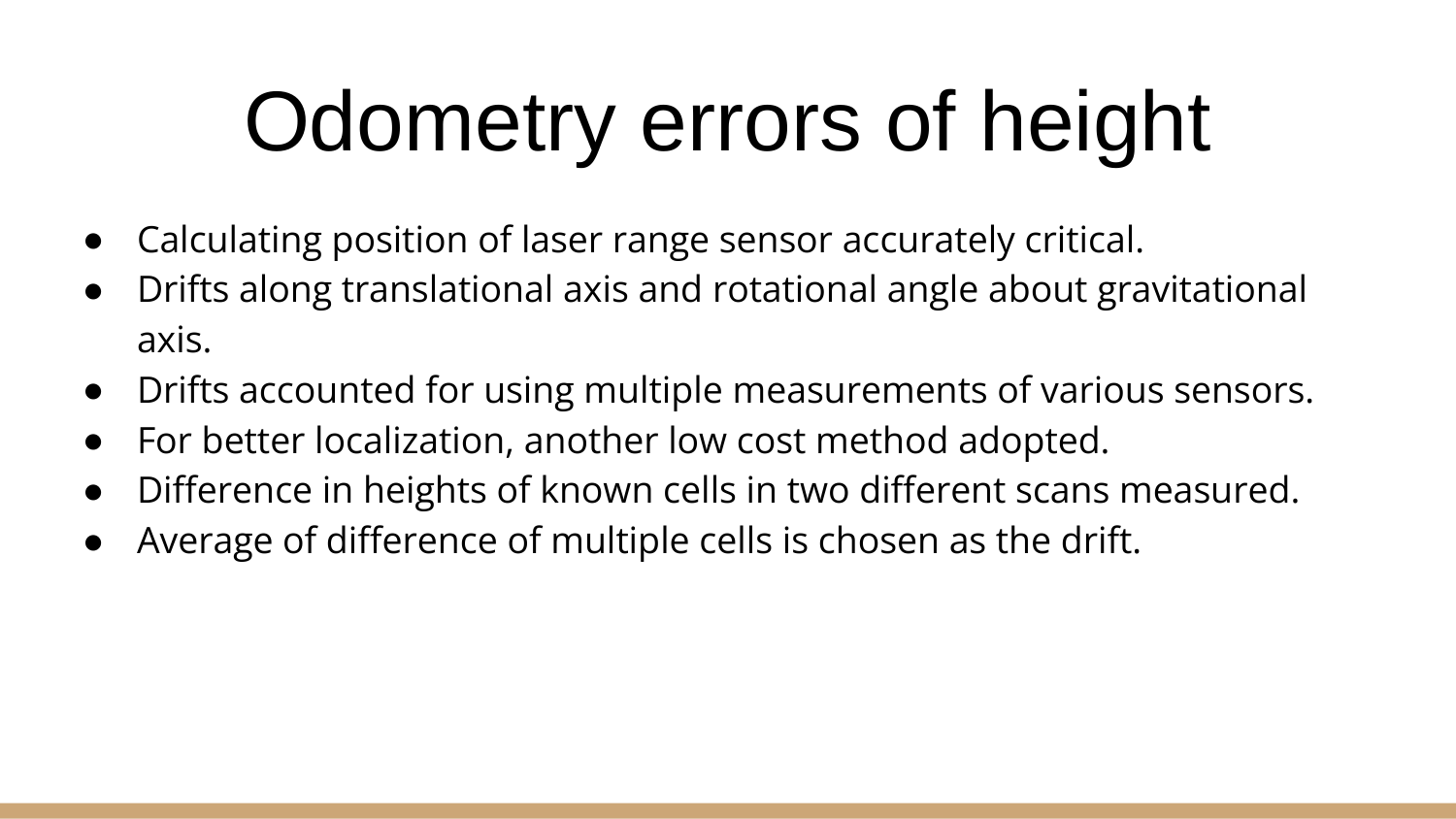

# Odometry errors of height
Calculating position of laser range sensor accurately critical.
Drifts along translational axis and rotational angle about gravitational axis.
Drifts accounted for using multiple measurements of various sensors.
For better localization, another low cost method adopted.
Difference in heights of known cells in two different scans measured.
Average of difference of multiple cells is chosen as the drift.